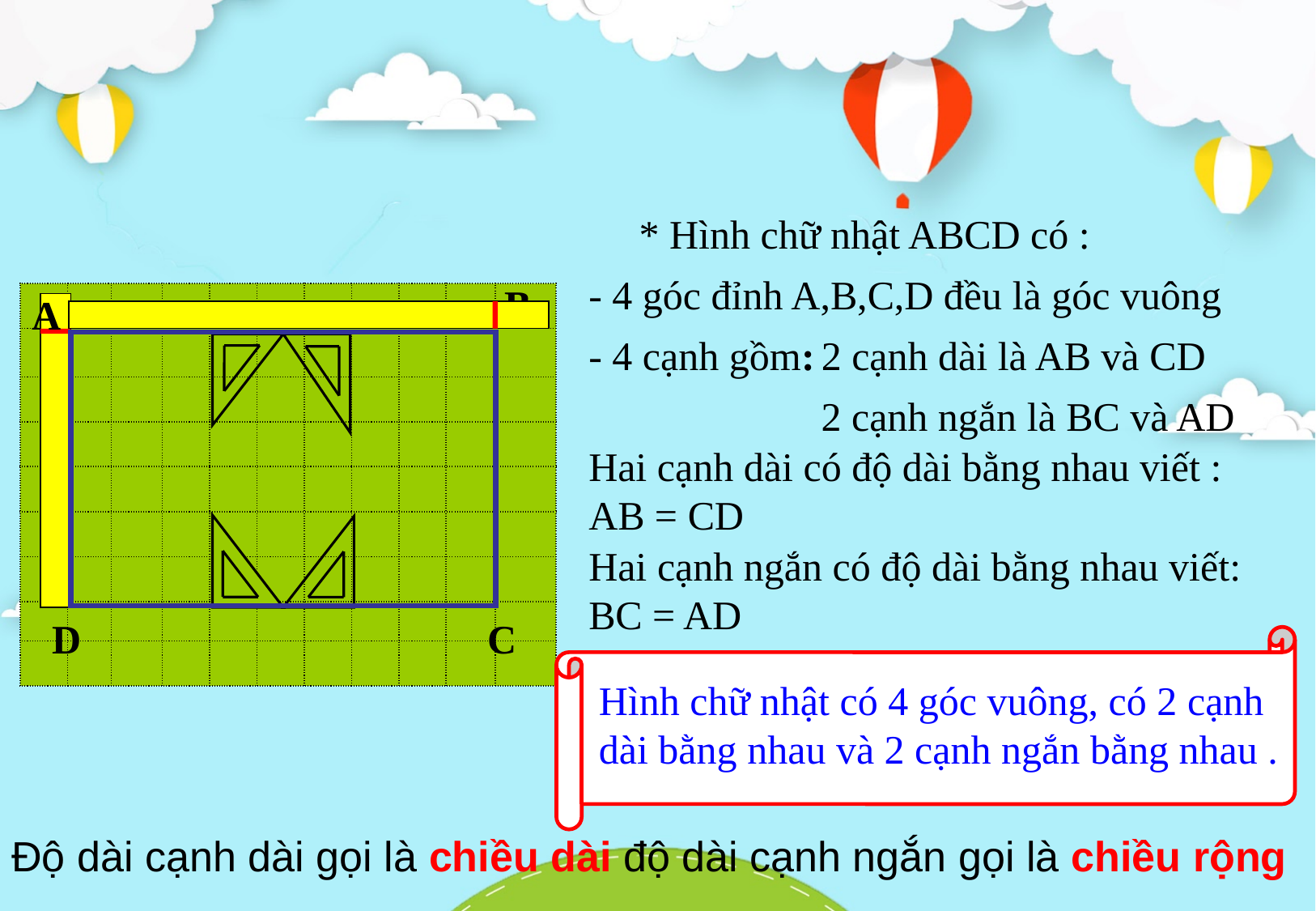

#
* Hình chữ nhật ABCD có :
- 4 góc đỉnh A,B,C,D đều là góc vuông
B
|  |  |  |  |  |  |  |  |  |  |  |
| --- | --- | --- | --- | --- | --- | --- | --- | --- | --- | --- |
|  |  |  |  |  |  |  |  |  |  |  |
|  |  |  |  |  |  |  |  |  |  |  |
|  |  |  |  |  |  |  |  |  |  |  |
|  |  |  |  |  |  |  |  |  |  |  |
|  |  |  |  |  |  |  |  |  |  |  |
|  |  |  |  |  |  |  |  |  |  |  |
|  |  |  |  |  |  |  |  |  |  |  |
|  |  |  |  |  |  |  |  |  |  |  |
A

- 4 cạnh gồm:

2 cạnh dài là AB và CD

2 cạnh ngắn là BC và AD

Hai cạnh dài có độ dài bằng nhau viết :            AB = CD

Hai cạnh ngắn có độ dài bằng nhau viết:      BC = AD

 D
C

Hình chữ nhật có 4 góc vuông, có 2 cạnh dài bằng nhau và 2 cạnh ngắn bằng nhau .
  Độ dài cạnh dài gọi là chiều dài độ dài cạnh ngắn gọi là chiều rộng